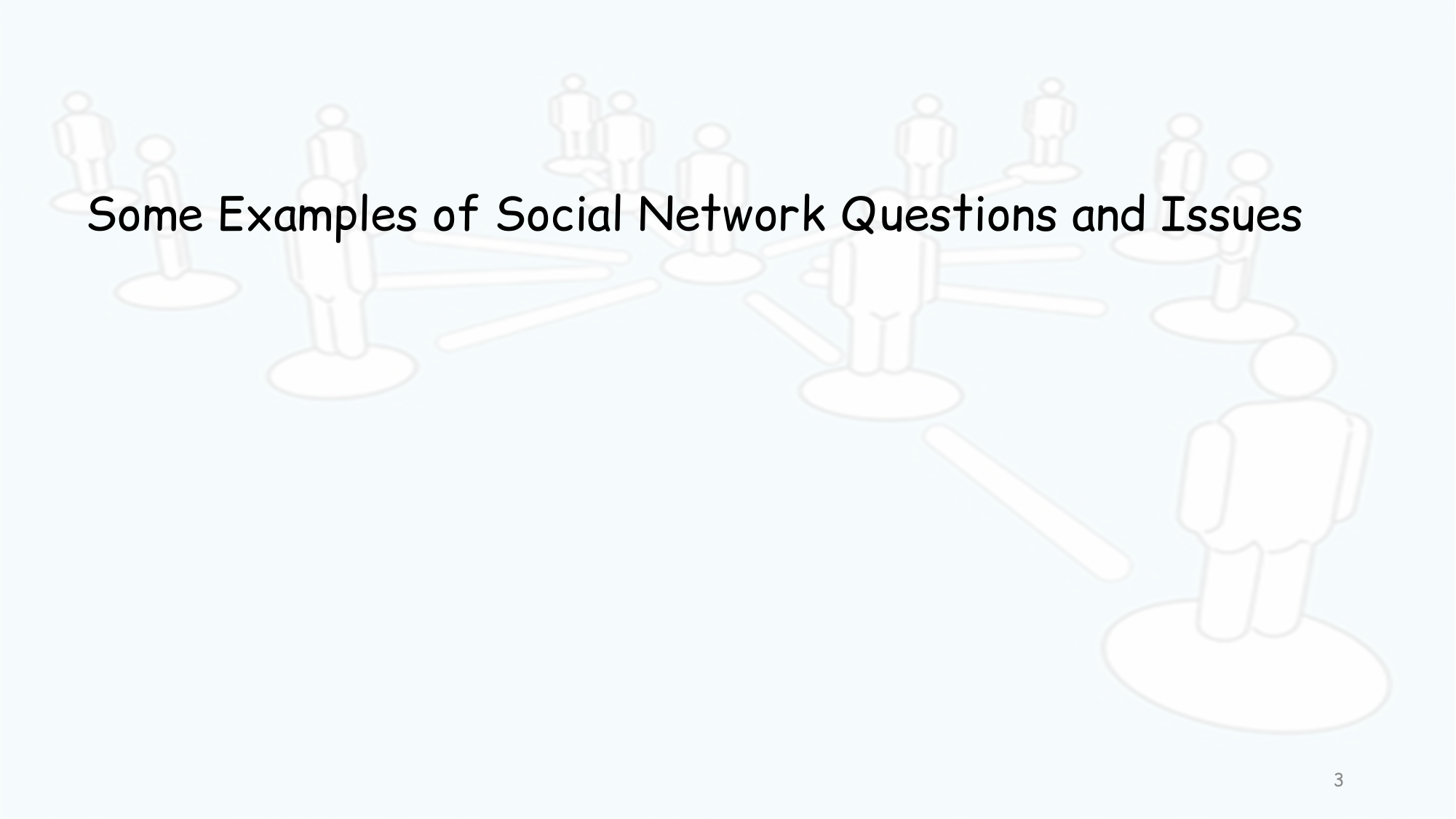

# Some Examples of Social Network Questions and Issues

3